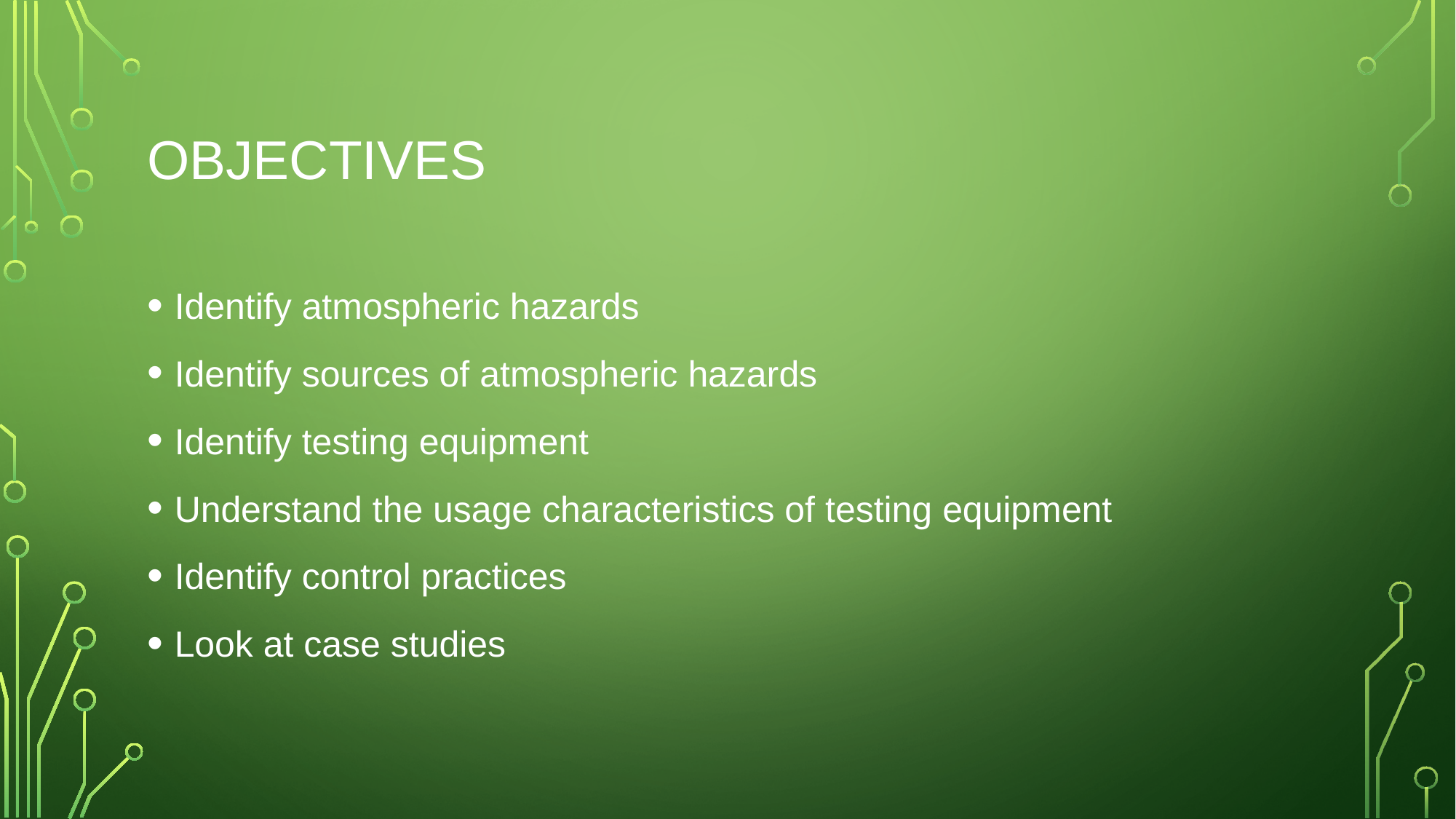

# Objectives
Identify atmospheric hazards
Identify sources of atmospheric hazards
Identify testing equipment
Understand the usage characteristics of testing equipment
Identify control practices
Look at case studies